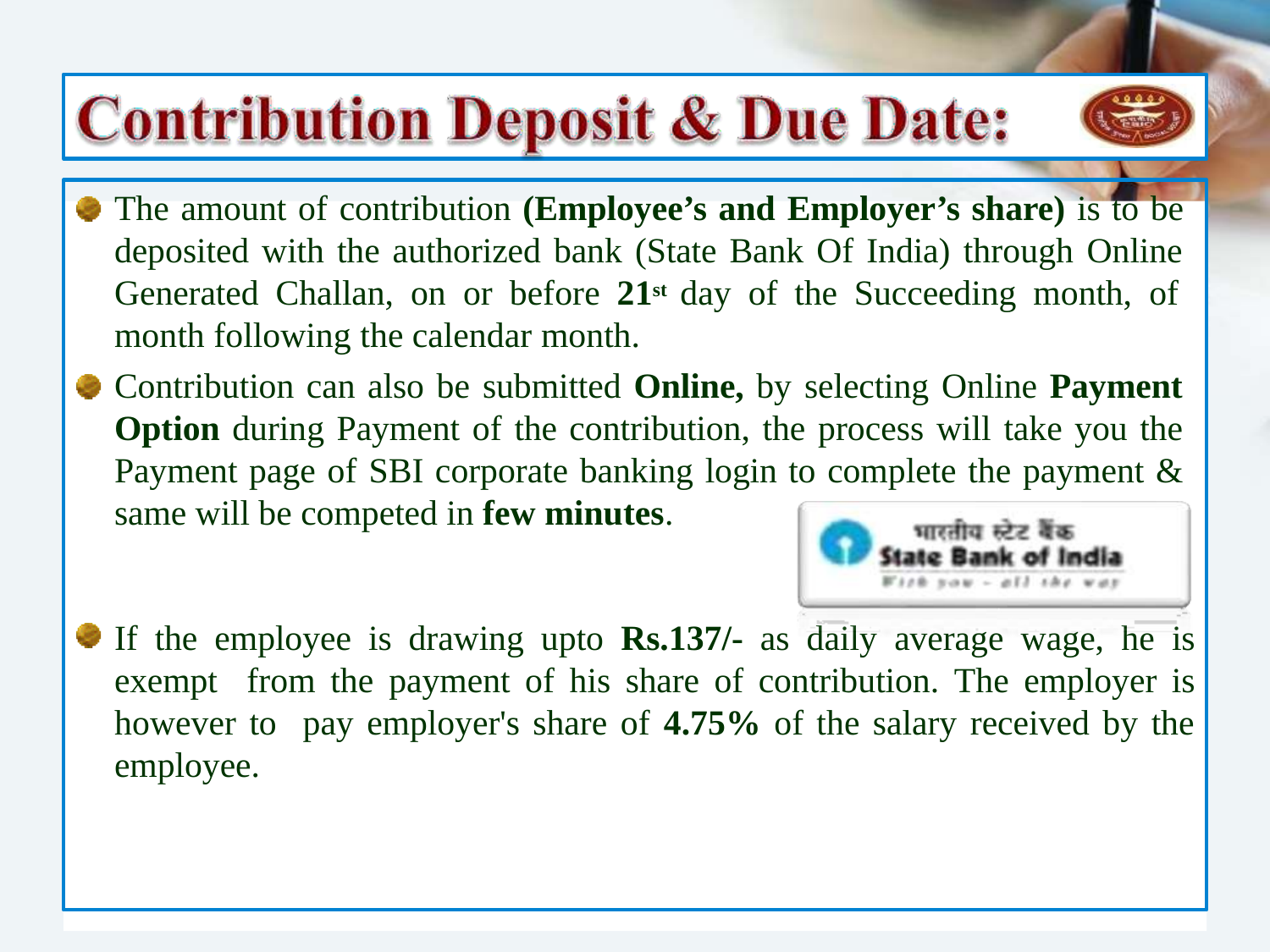

The amount of contribution (Employee’s and Employer’s share) is to be  deposited with the authorized bank (State Bank Of India) through Online  Generated Challan, on or before 21st day of the Succeeding month, of  month following the calendar month.
Contribution can also be submitted Online, by selecting Online Payment  Option during Payment of the contribution, the process will take you the  Payment page of SBI corporate banking login to complete the payment &  same will be competed in few minutes.

If the employee is drawing upto Rs.137/- as daily average wage, he is exempt  from the payment of his share of contribution. The employer is however to  pay employer's share of 4.75% of the salary received by the employee.